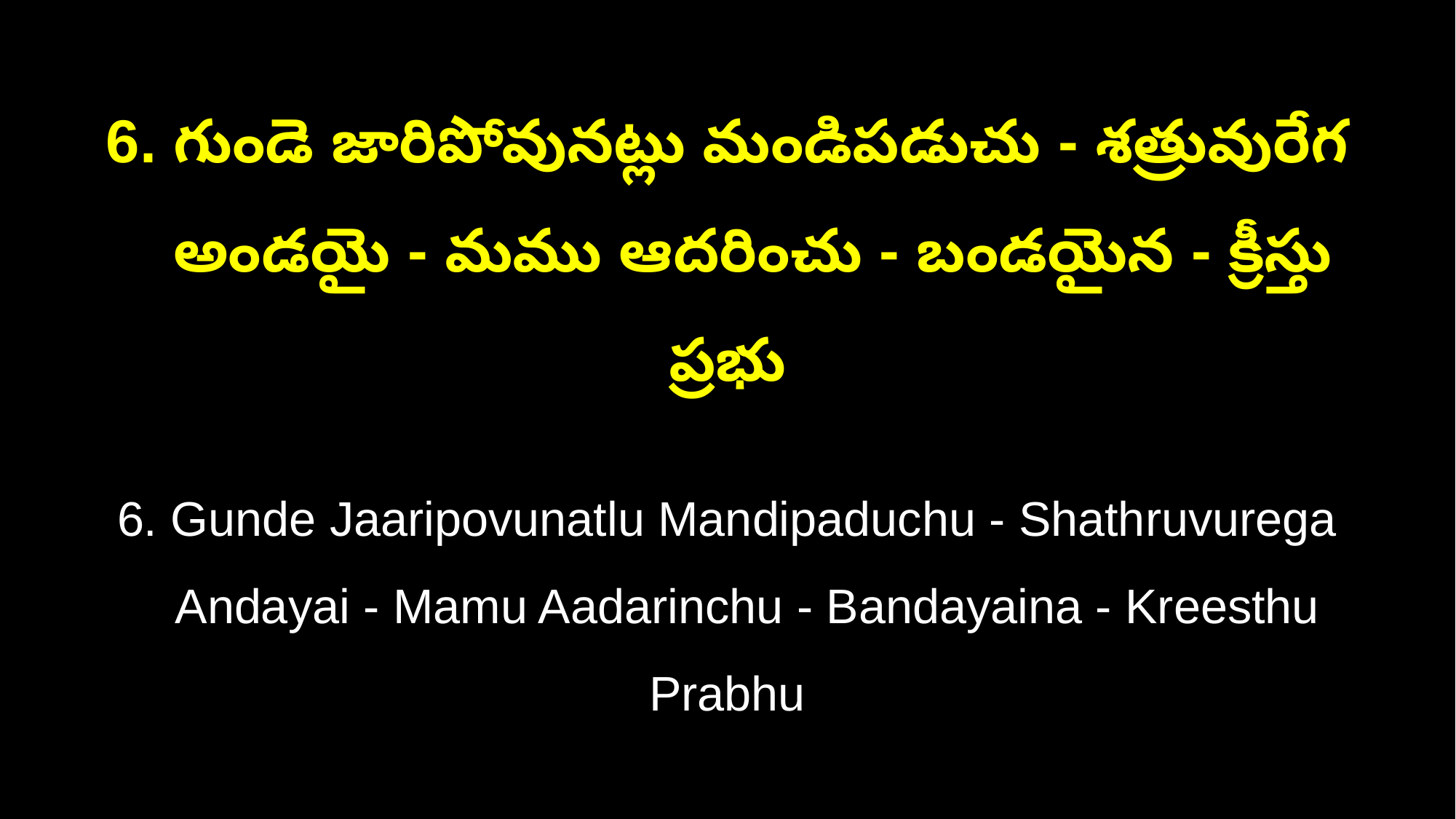

6. గుండె జారిపోవునట్లు మండిపడుచు - శత్రువురేగ
   అండయై - మము ఆదరించు - బండయైన - క్రీస్తు ప్రభు
6. Gunde Jaaripovunatlu Mandipaduchu - Shathruvurega
   Andayai - Mamu Aadarinchu - Bandayaina - Kreesthu Prabhu